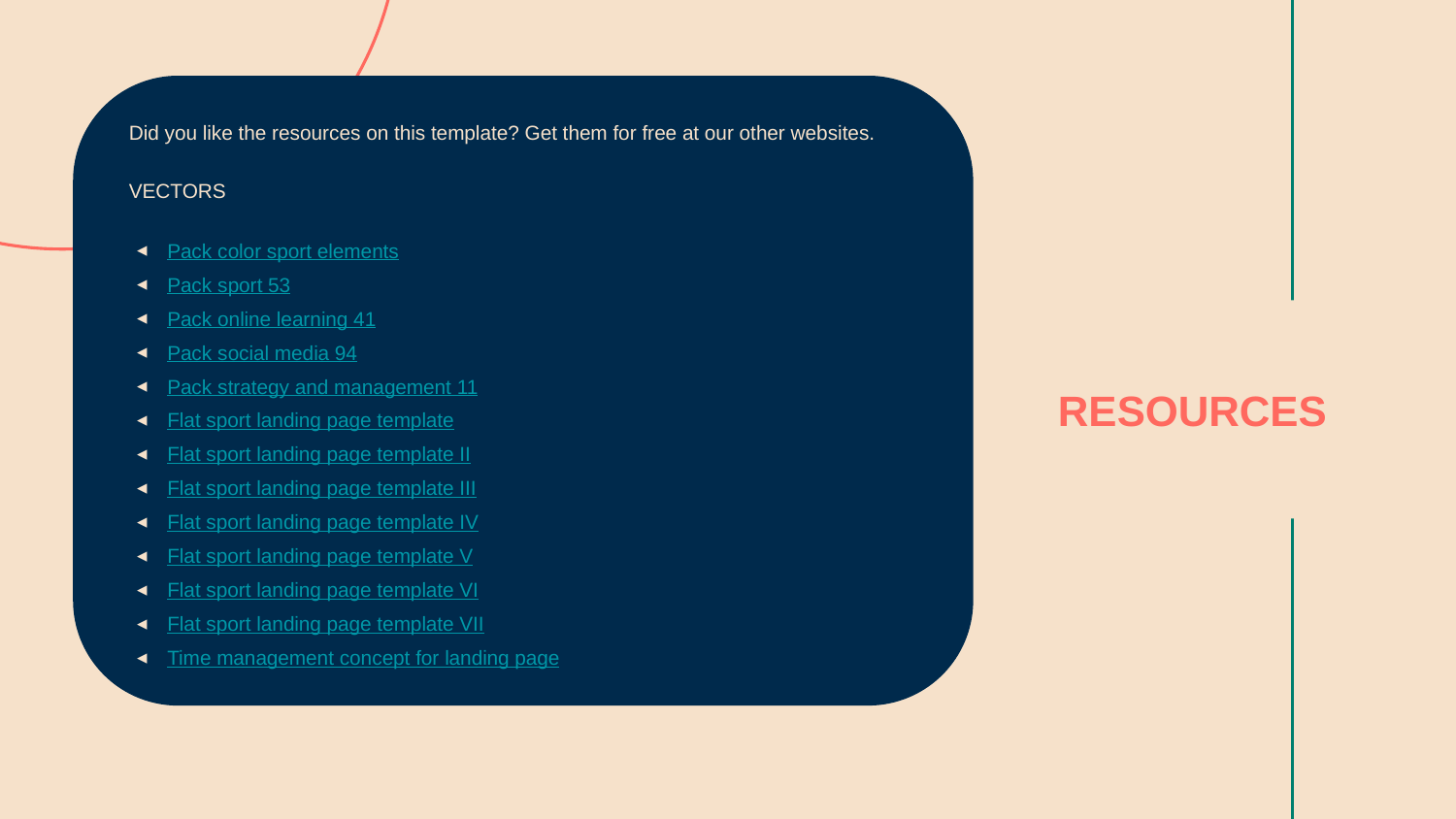

Did you like the resources on this template? Get them for free at our other websites.

VECTORS
Pack color sport elements
Pack sport 53
Pack online learning 41
Pack social media 94
Pack strategy and management 11
Flat sport landing page template
Flat sport landing page template II
Flat sport landing page template III
Flat sport landing page template IV
Flat sport landing page template V
Flat sport landing page template VI
Flat sport landing page template VII
Time management concept for landing page

# RESOURCES